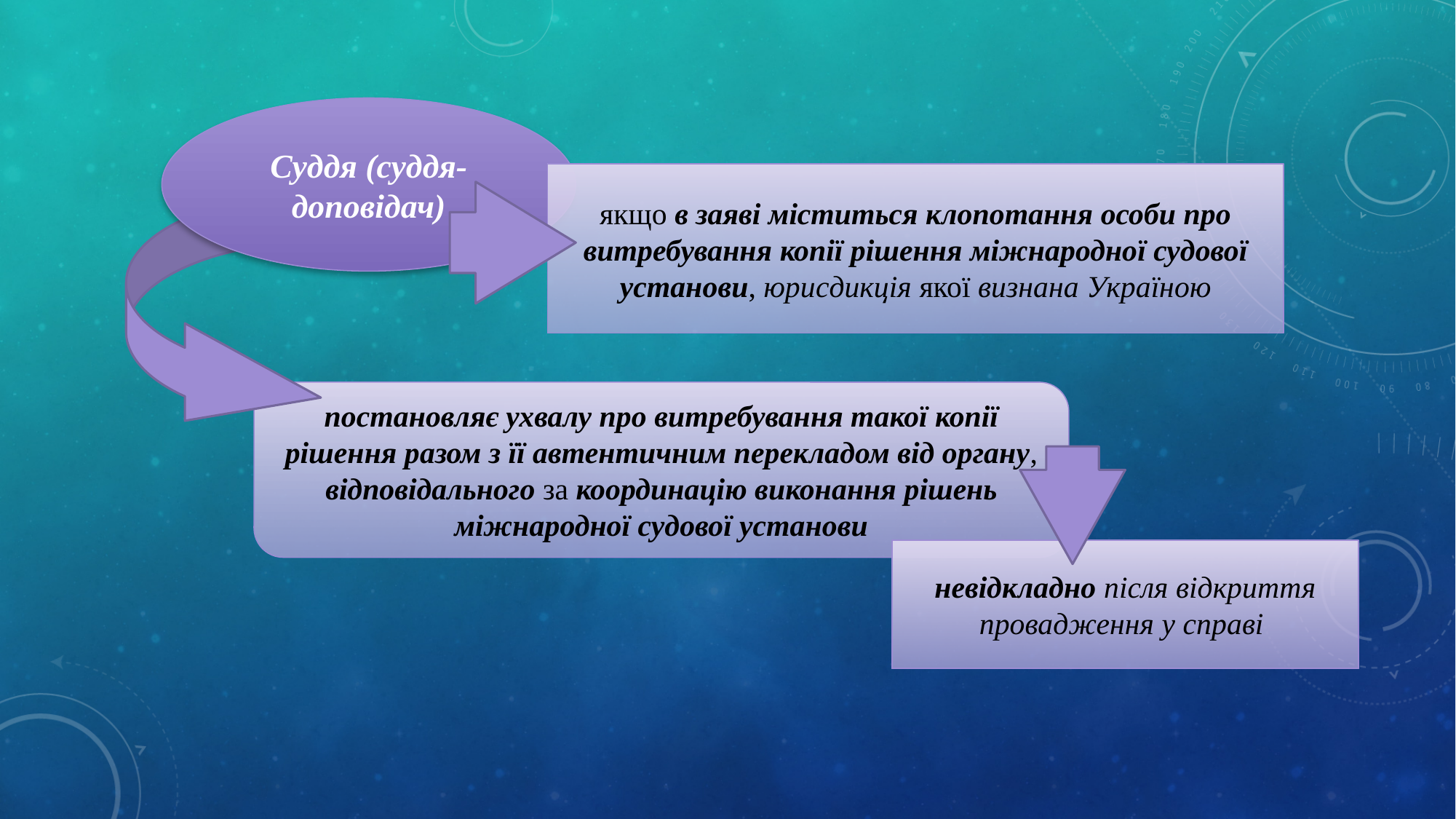

Суддя (суддя-доповідач)
якщо в заяві міститься клопотання особи про витребування копії рішення міжнародної судової установи, юрисдикція якої визнана Україною

постановляє ухвалу про витребування такої копії рішення разом з її автентичним перекладом від органу, відповідального за координацію виконання рішень міжнародної судової установи

невідкладно після відкриття провадження у справі